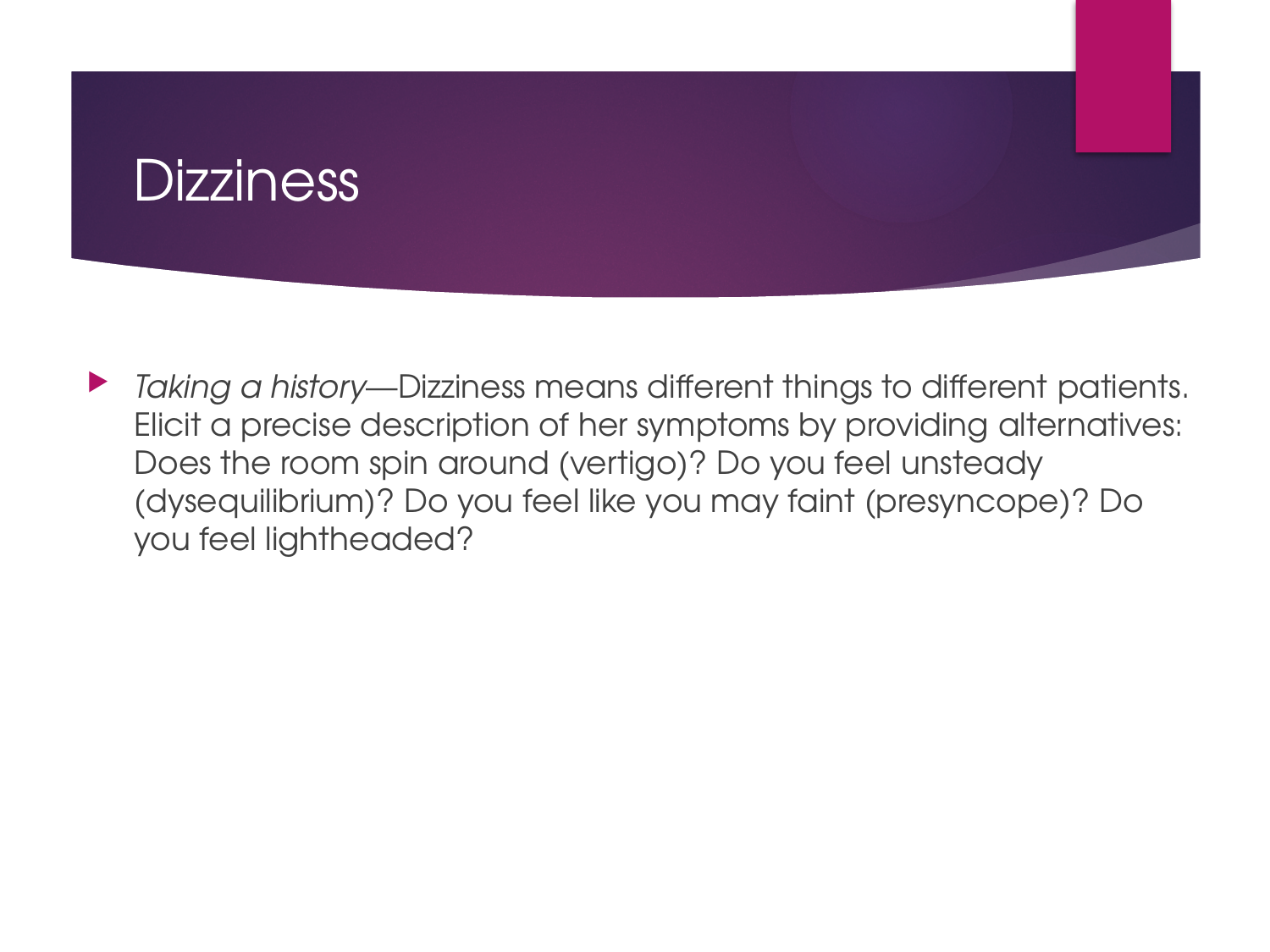

# Dizziness
Taking a history—Dizziness means different things to different patients. Elicit a precise description of her symptoms by providing alternatives: Does the room spin around (vertigo)? Do you feel unsteady (dysequilibrium)? Do you feel like you may faint (presyncope)? Do you feel lightheaded?